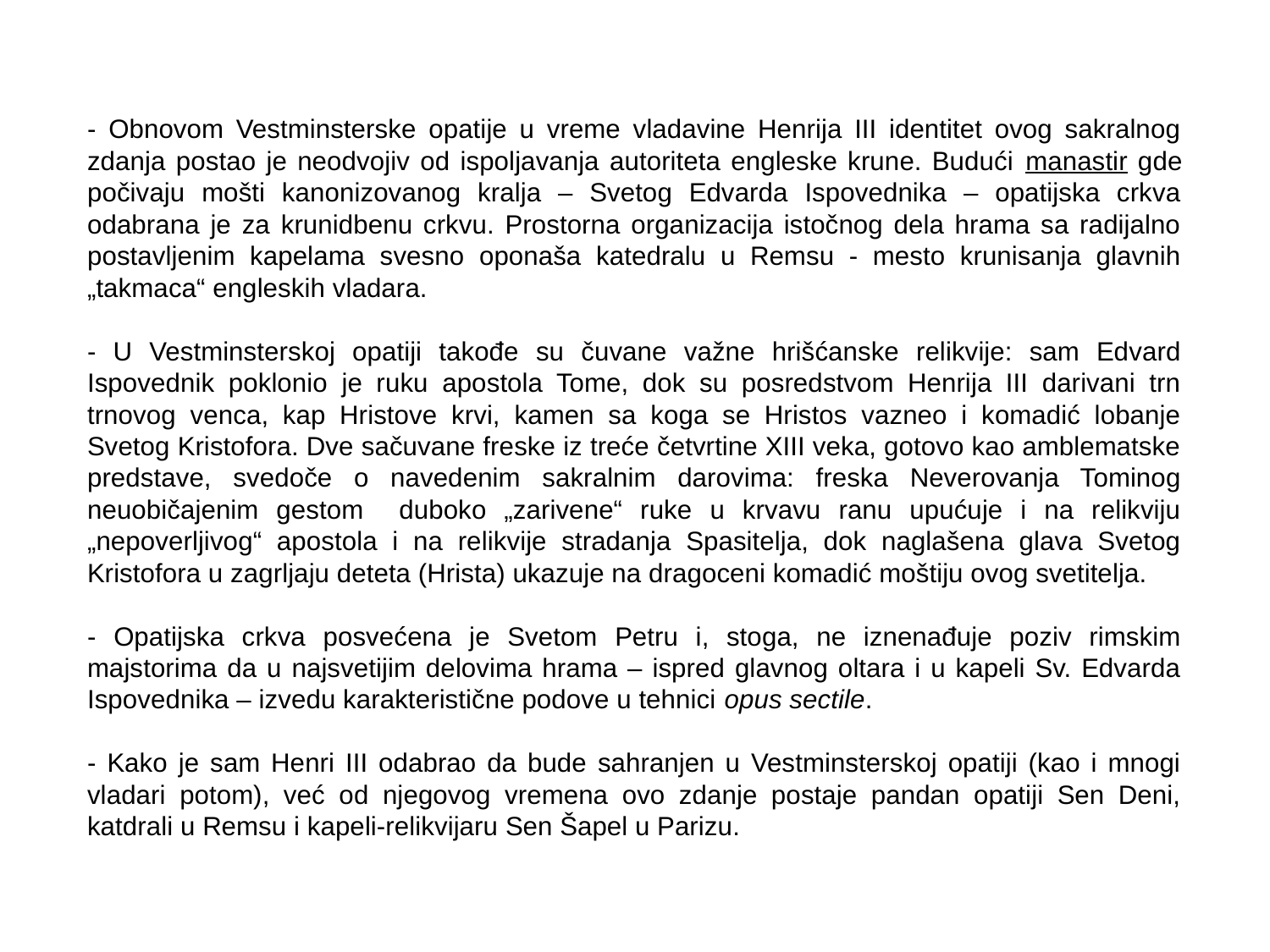

- Obnovom Vestminsterske opatije u vreme vladavine Henrija III identitet ovog sakralnog zdanja postao je neodvojiv od ispoljavanja autoriteta engleske krune. Budući manastir gde počivaju mošti kanonizovanog kralja – Svetog Edvarda Ispovednika – opatijska crkva odabrana je za krunidbenu crkvu. Prostorna organizacija istočnog dela hrama sa radijalno postavljenim kapelama svesno oponaša katedralu u Remsu - mesto krunisanja glavnih „takmaca“ engleskih vladara.

- U Vestminsterskoj opatiji takođe su čuvane važne hrišćanske relikvije: sam Edvard Ispovednik poklonio je ruku apostola Tome, dok su posredstvom Henrija III darivani trn trnovog venca, kap Hristove krvi, kamen sa koga se Hristos vazneo i komadić lobanje Svetog Kristofora. Dve sačuvane freske iz treće četvrtine XIII veka, gotovo kao amblematske predstave, svedoče o navedenim sakralnim darovima: freska Neverovanja Tominog neuobičajenim gestom  duboko „zarivene“ ruke u krvavu ranu upućuje i na relikviju „nepoverljivog“ apostola i na relikvije stradanja Spasitelja, dok naglašena glava Svetog Kristofora u zagrljaju deteta (Hrista) ukazuje na dragoceni komadić moštiju ovog svetitelja.

- Opatijska crkva posvećena je Svetom Petru i, stoga, ne iznenađuje poziv rimskim majstorima da u najsvetijim delovima hrama – ispred glavnog oltara i u kapeli Sv. Edvarda Ispovednika – izvedu karakteristične podove u tehnici opus sectile.

- Kako je sam Henri III odabrao da bude sahranjen u Vestminsterskoj opatiji (kao i mnogi vladari potom), već od njegovog vremena ovo zdanje postaje pandan opatiji Sen Deni, katdrali u Remsu i kapeli-relikvijaru Sen Šapel u Parizu.